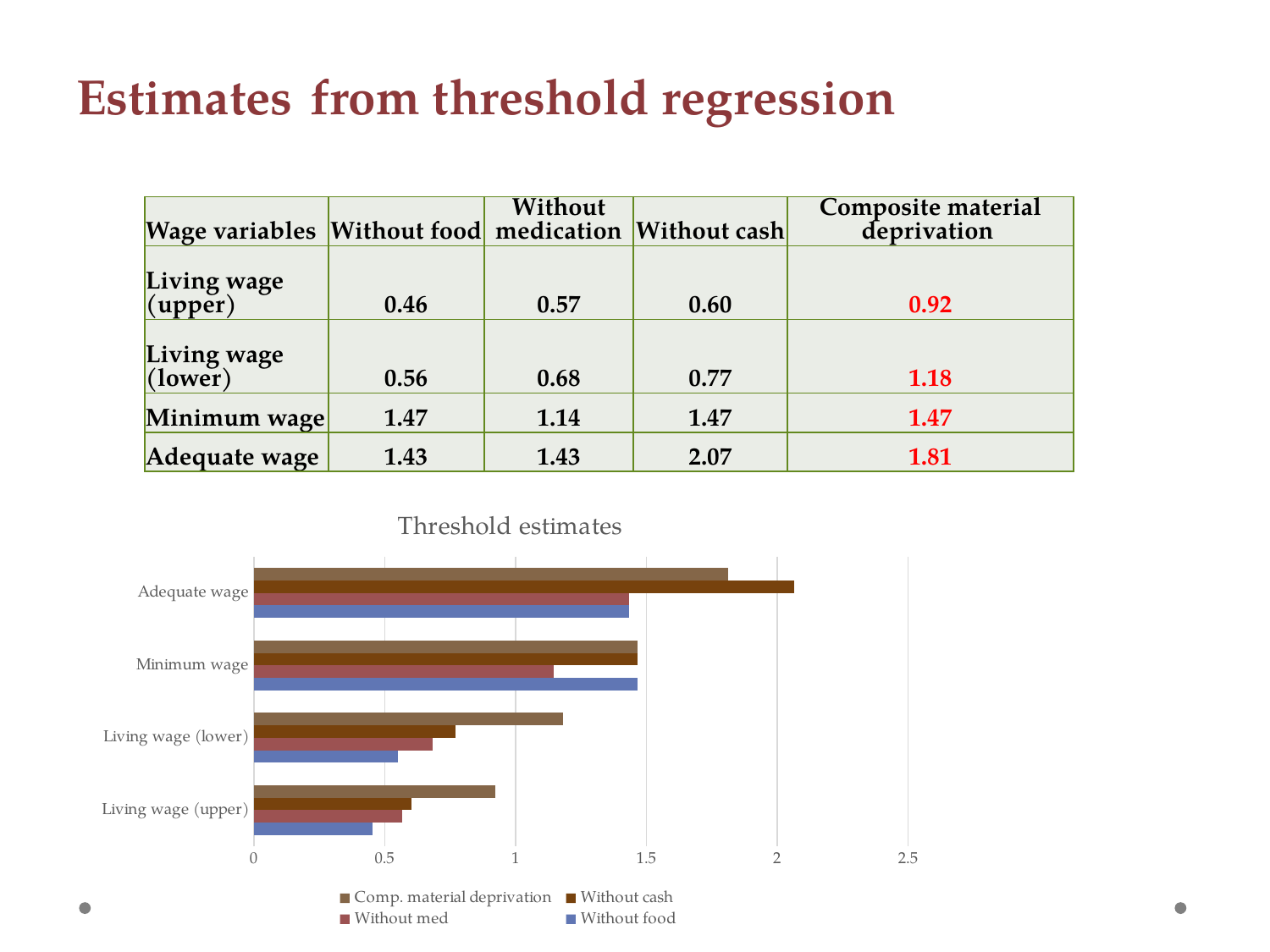

# Estimates from threshold regression
| Wage variables | Without food | Without medication | Without cash | Composite material deprivation |
| --- | --- | --- | --- | --- |
| Living wage (upper) | 0.46 | 0.57 | 0.60 | 0.92 |
| Living wage (lower) | 0.56 | 0.68 | 0.77 | 1.18 |
| Minimum wage | 1.47 | 1.14 | 1.47 | 1.47 |
| Adequate wage | 1.43 | 1.43 | 2.07 | 1.81 |

### Chart: Threshold estimates

| Category | Without food  | Without med | Without cash | Comp. material deprivation  |
|---|---|---|---|---|
| Living wage (upper) | 0.45517907 | 0.56643617 | 0.6025759 | 0.92400068 |
| Living wage (lower) | 0.55123895 | 0.68346041 | 0.77014089 | 1.1816348 |
| Minimum wage | 1.4664445 | 1.1447967 | 1.4664445 | 1.4664445 |
| Adequate wage | 1.433406 | 1.433406 | 2.0664504 | 1.8112179 |